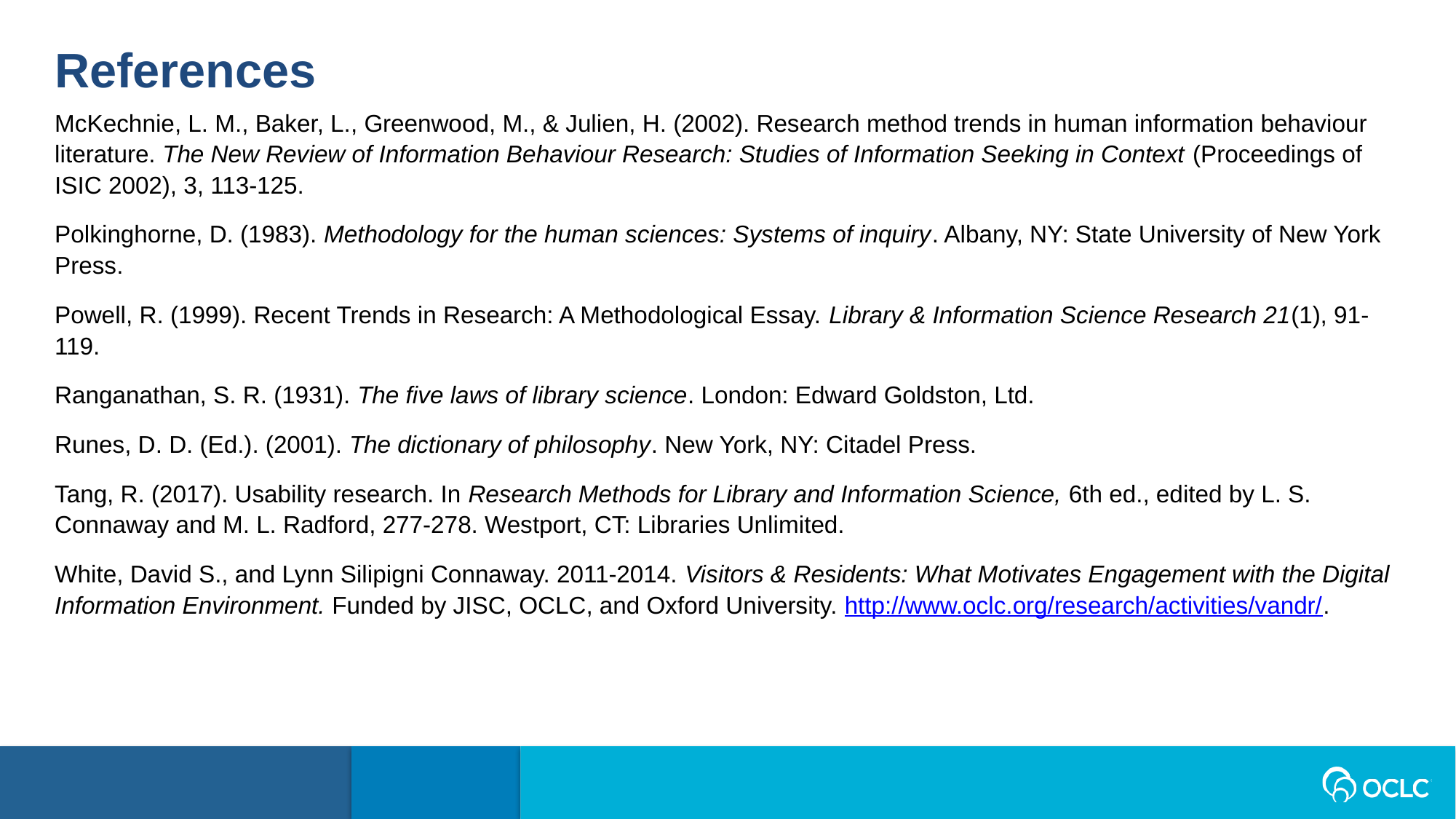

References
McKechnie, L. M., Baker, L., Greenwood, M., & Julien, H. (2002). Research method trends in human information behaviour literature. The New Review of Information Behaviour Research: Studies of Information Seeking in Context (Proceedings of ISIC 2002), 3, 113-125.
Polkinghorne, D. (1983). Methodology for the human sciences: Systems of inquiry. Albany, NY: State University of New York Press.
Powell, R. (1999). Recent Trends in Research: A Methodological Essay. Library & Information Science Research 21(1), 91-119.
Ranganathan, S. R. (1931). The five laws of library science. London: Edward Goldston, Ltd.
Runes, D. D. (Ed.). (2001). The dictionary of philosophy. New York, NY: Citadel Press.
Tang, R. (2017). Usability research. In Research Methods for Library and Information Science, 6th ed., edited by L. S. Connaway and M. L. Radford, 277-278. Westport, CT: Libraries Unlimited.
White, David S., and Lynn Silipigni Connaway. 2011-2014. Visitors & Residents: What Motivates Engagement with the Digital Information Environment. Funded by JISC, OCLC, and Oxford University. http://www.oclc.org/research/activities/vandr/.